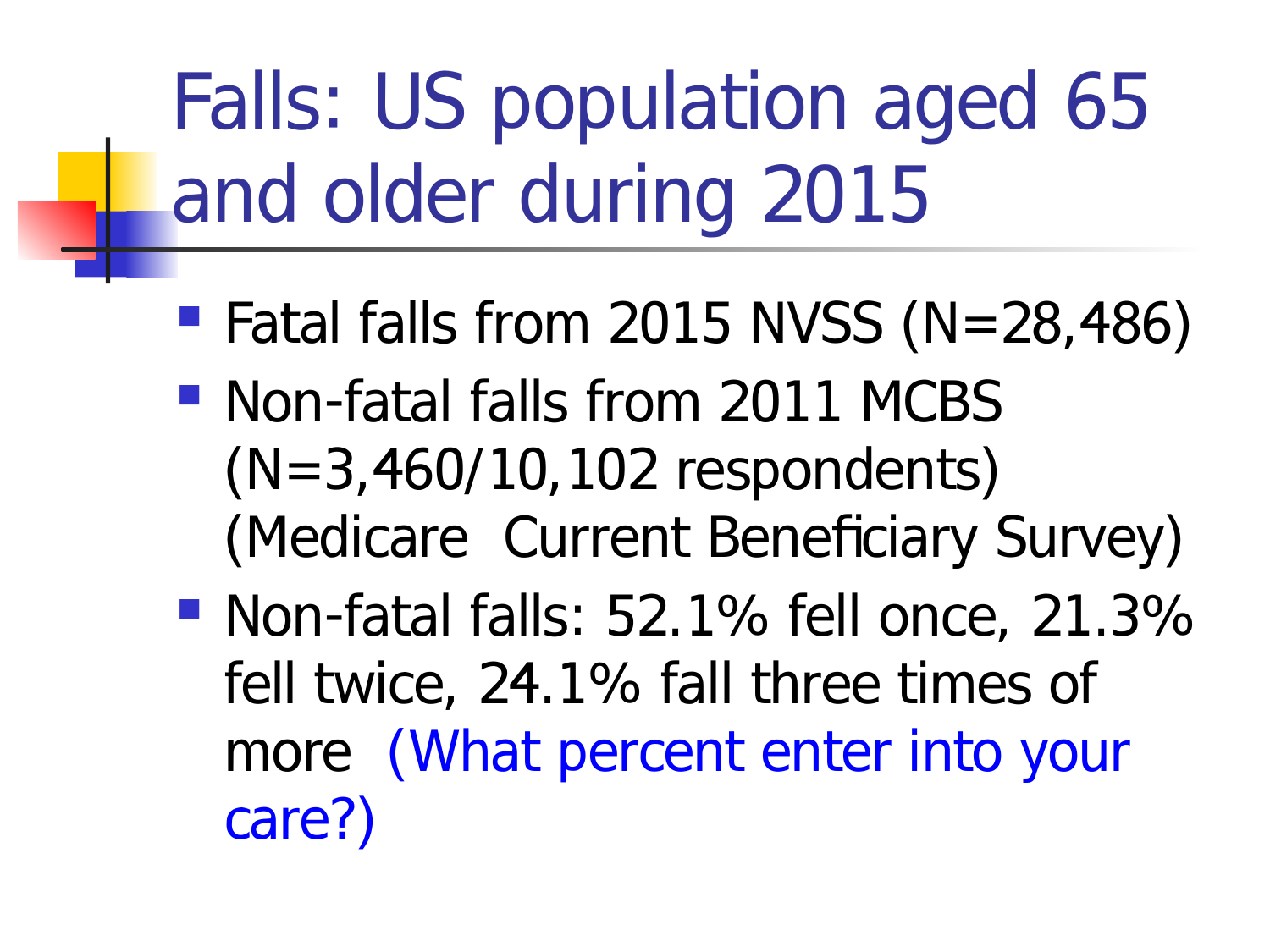

# Falls: US population aged 65 and older during 2015
Fatal falls from 2015 NVSS (N=28,486)
Non-fatal falls from 2011 MCBS (N=3,460/10,102 respondents) (Medicare  Current Beneficiary Survey)
Non-fatal falls: 52.1% fell once, 21.3% fell twice, 24.1% fall three times of more  (What percent enter into your care?)